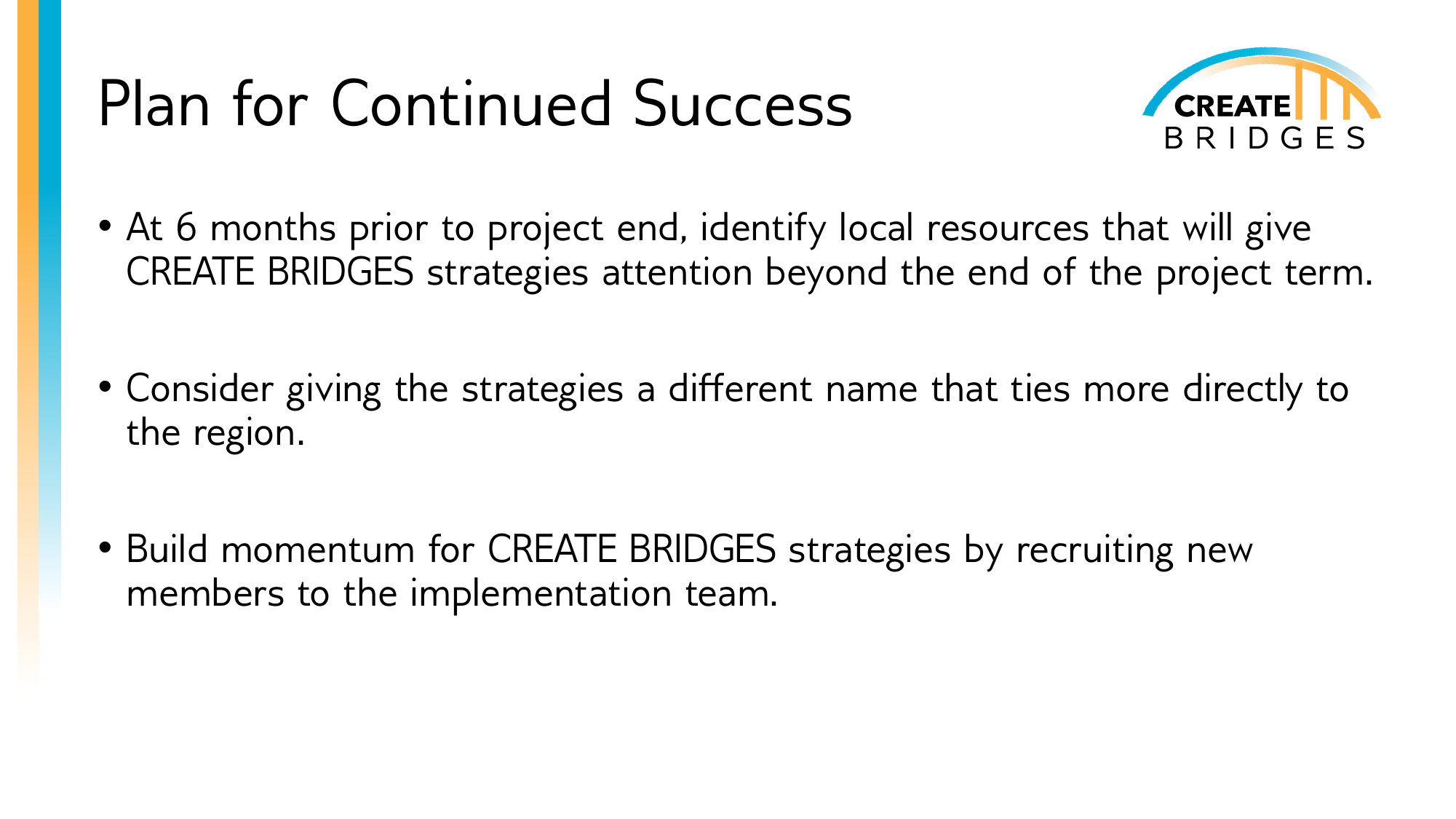

# Plan for Continued Success
At 6 months prior to project end, identify local resources that will give CREATE BRIDGES strategies attention beyond the end of the project term.

Consider giving the strategies a different name that ties more directly to the region.

Build momentum for CREATE BRIDGES strategies by recruiting new members to the implementation team.